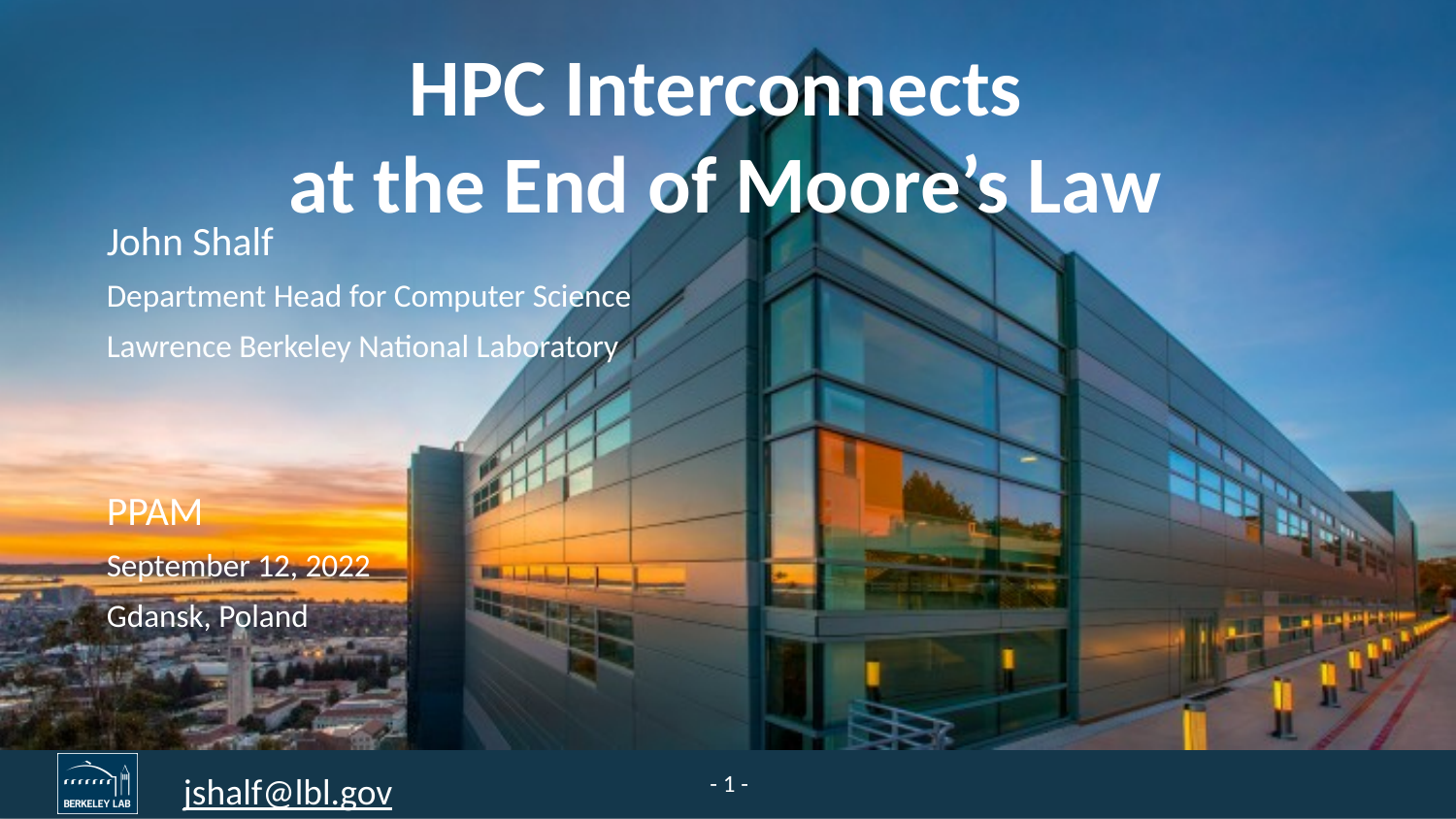

# HPC Interconnects at the End of Moore’s Law
John Shalf
Department Head for Computer Science
Lawrence Berkeley National Laboratory

PPAM
September 12, 2022
Gdansk, Poland
- 1 -
jshalf@lbl.gov